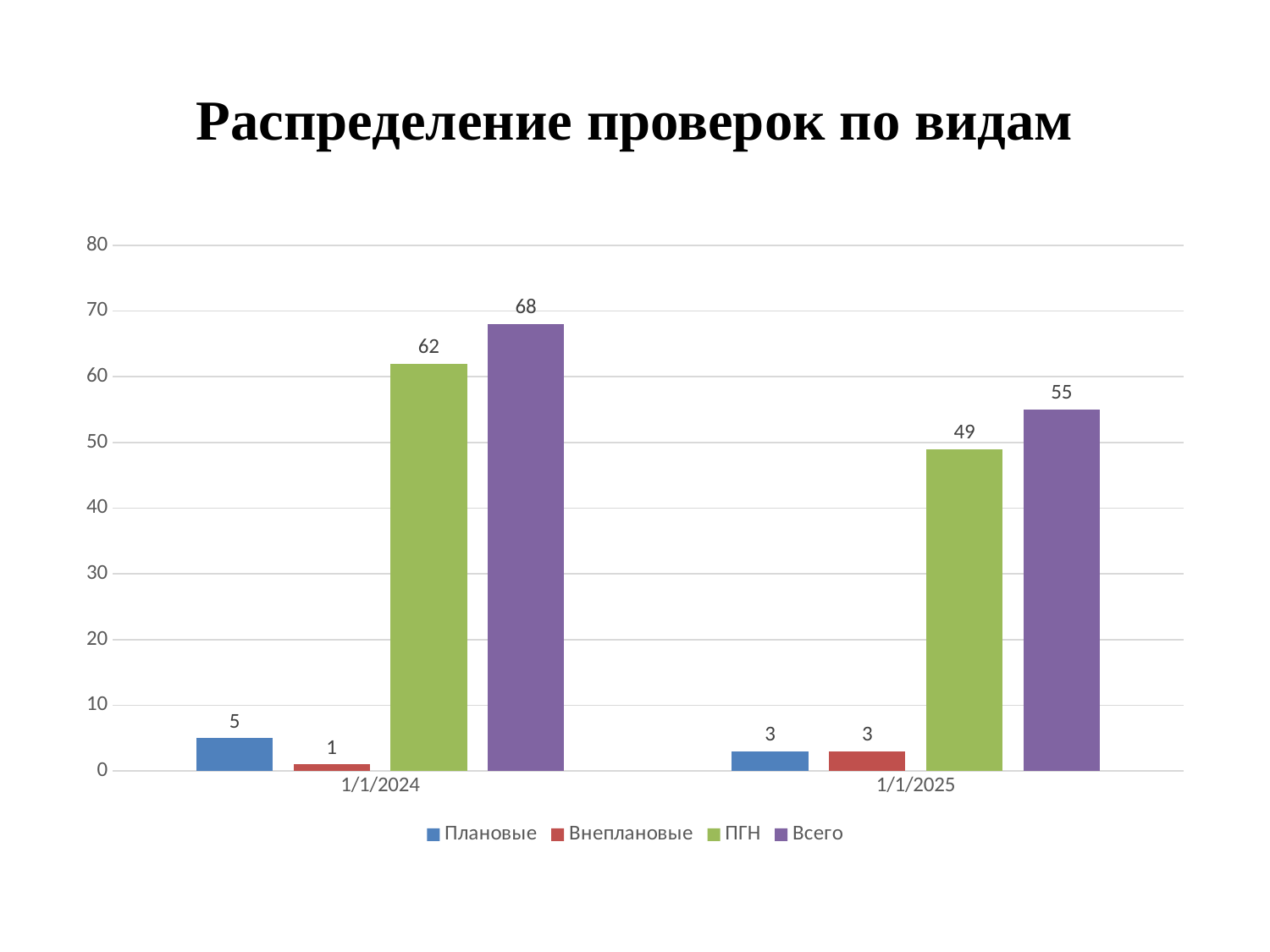

# Распределение проверок по видам

### Chart

| Category | Плановые | Внеплановые | ПГН | Всего |
|---|---|---|---|---|
| 45474 | 5.0 | 1.0 | 62.0 | 68.0 |
| 45839 | 3.0 | 3.0 | 49.0 | 55.0 |